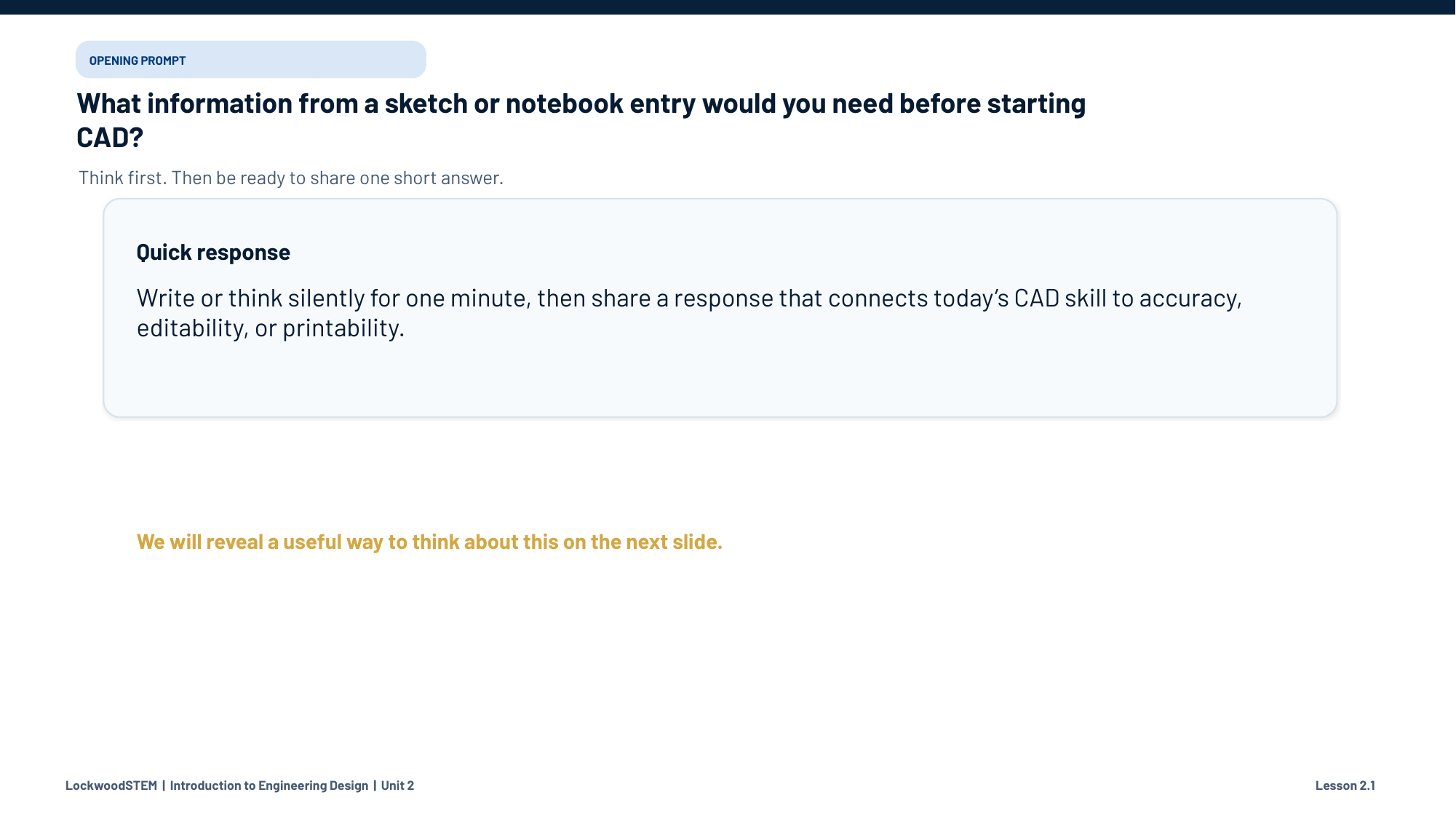

OPENING PROMPT
What information from a sketch or notebook entry would you need before starting CAD?
Think first. Then be ready to share one short answer.

Quick response
Write or think silently for one minute, then share a response that connects today’s CAD skill to accuracy, editability, or printability.
We will reveal a useful way to think about this on the next slide.
LockwoodSTEM  |  Introduction to Engineering Design  |  Unit 2
Lesson 2.1